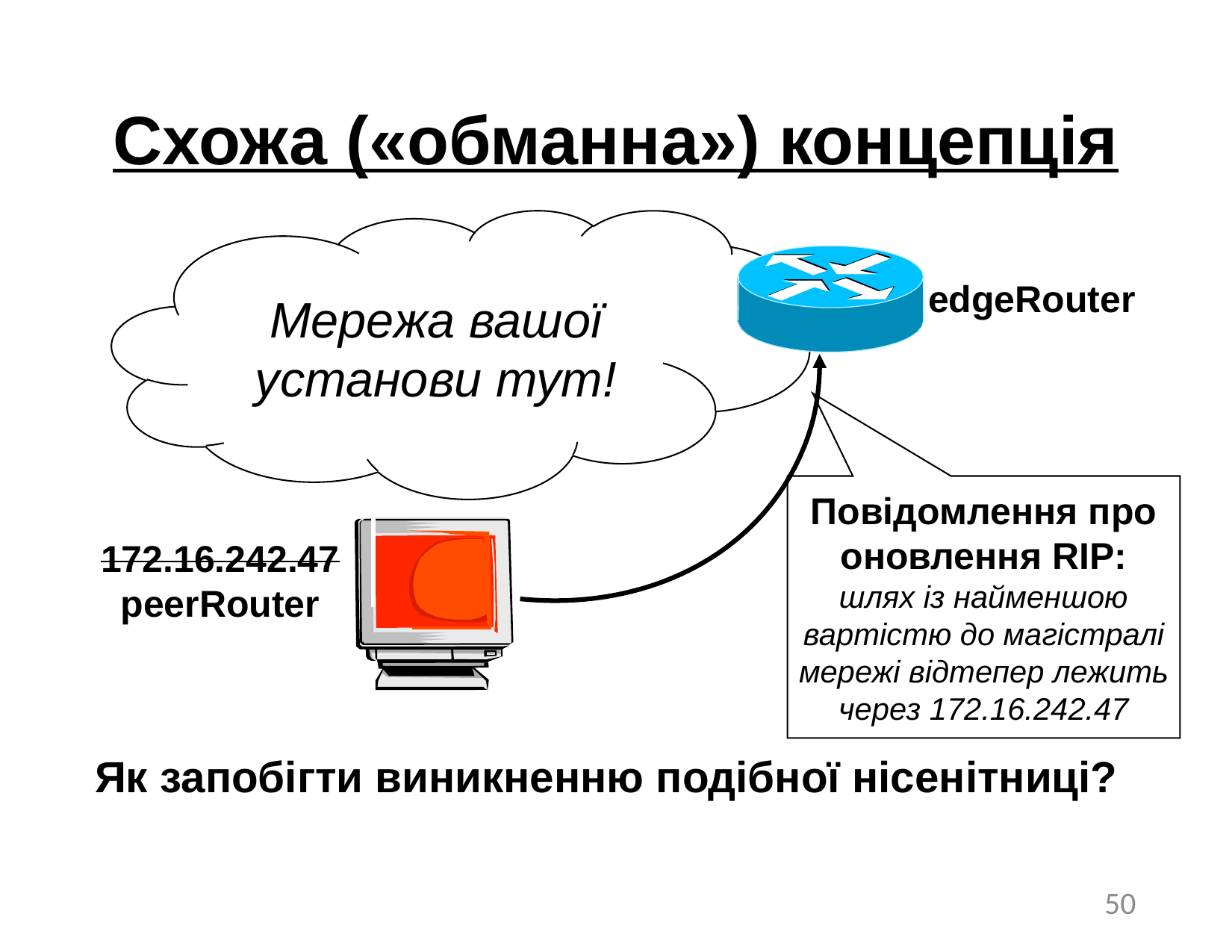

# Схожа («обманна») концепція
Мережа вашої установи тут!

edgeRouter
Повідомлення про оновлення RIP: шлях із найменшою вартістю до магістралі мережі відтепер лежить через 172.16.242.47

172.16.242.47 peerRouter
Як запобігти виникненню подібної нісенітниці?
50